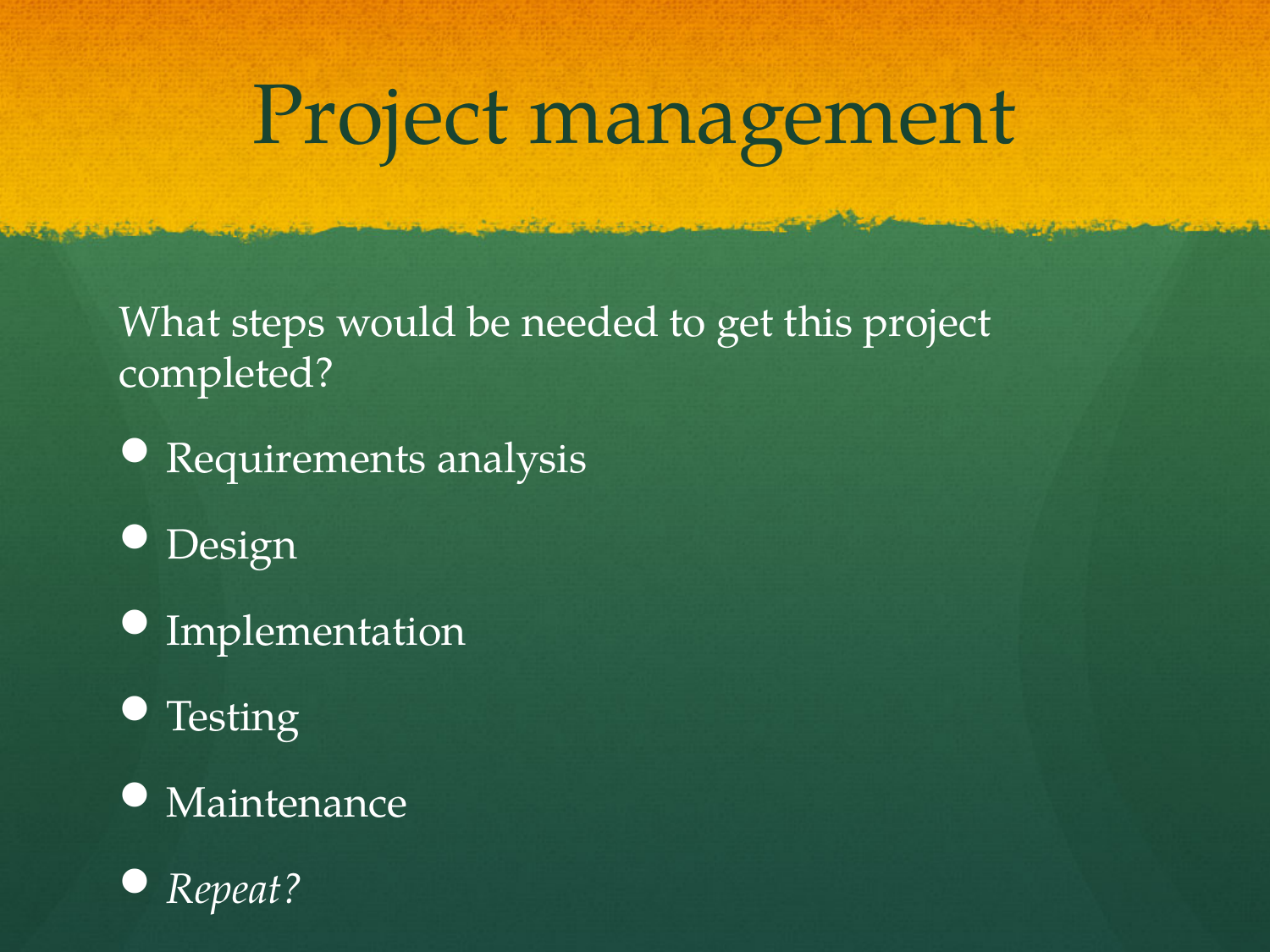

# Project management
What steps would be needed to get this project completed?
Requirements analysis
Design
Implementation
Testing
Maintenance
Repeat?